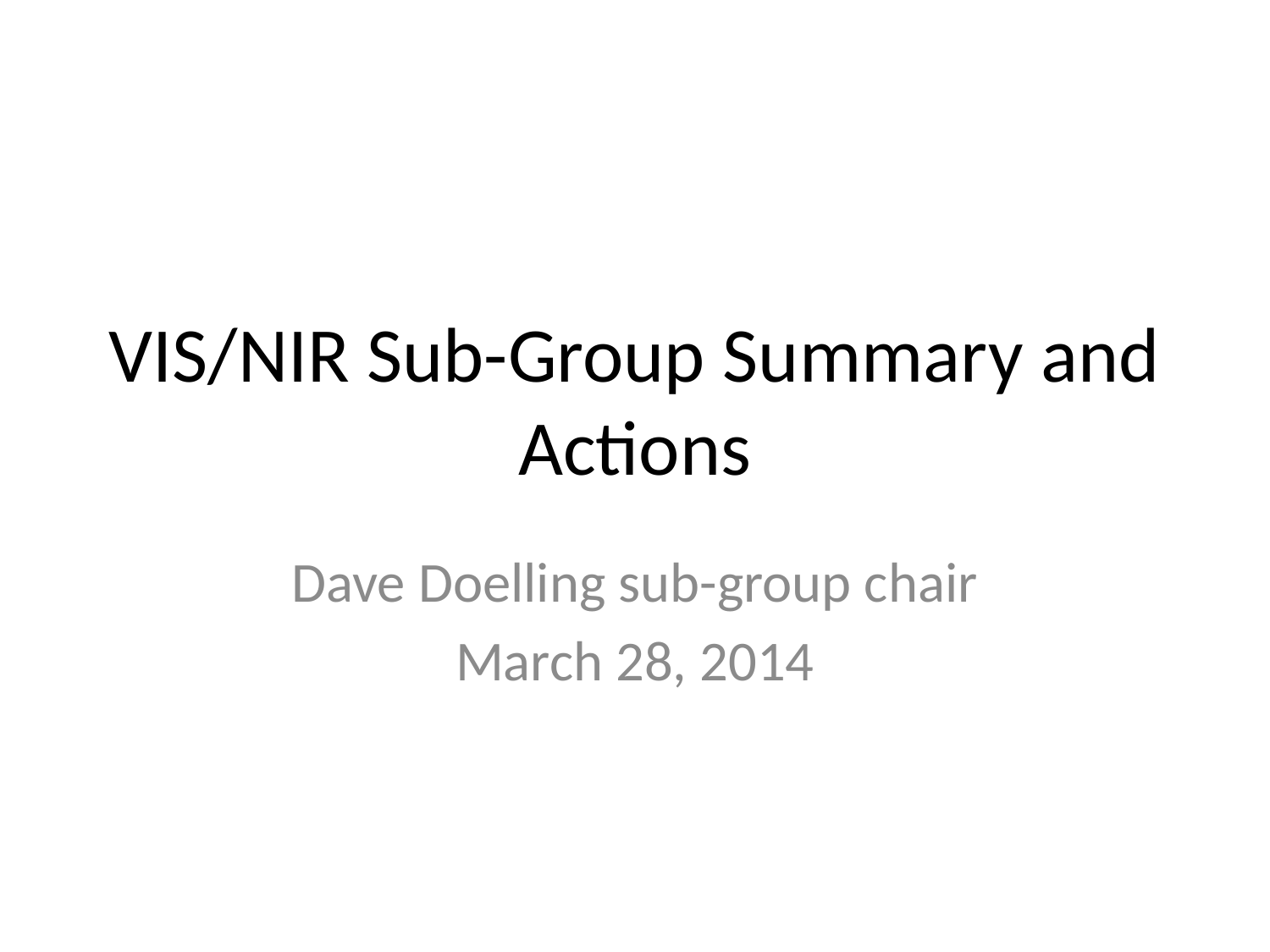

# VIS/NIR Sub-Group Summary and Actions
Dave Doelling sub-group chair
March 28, 2014